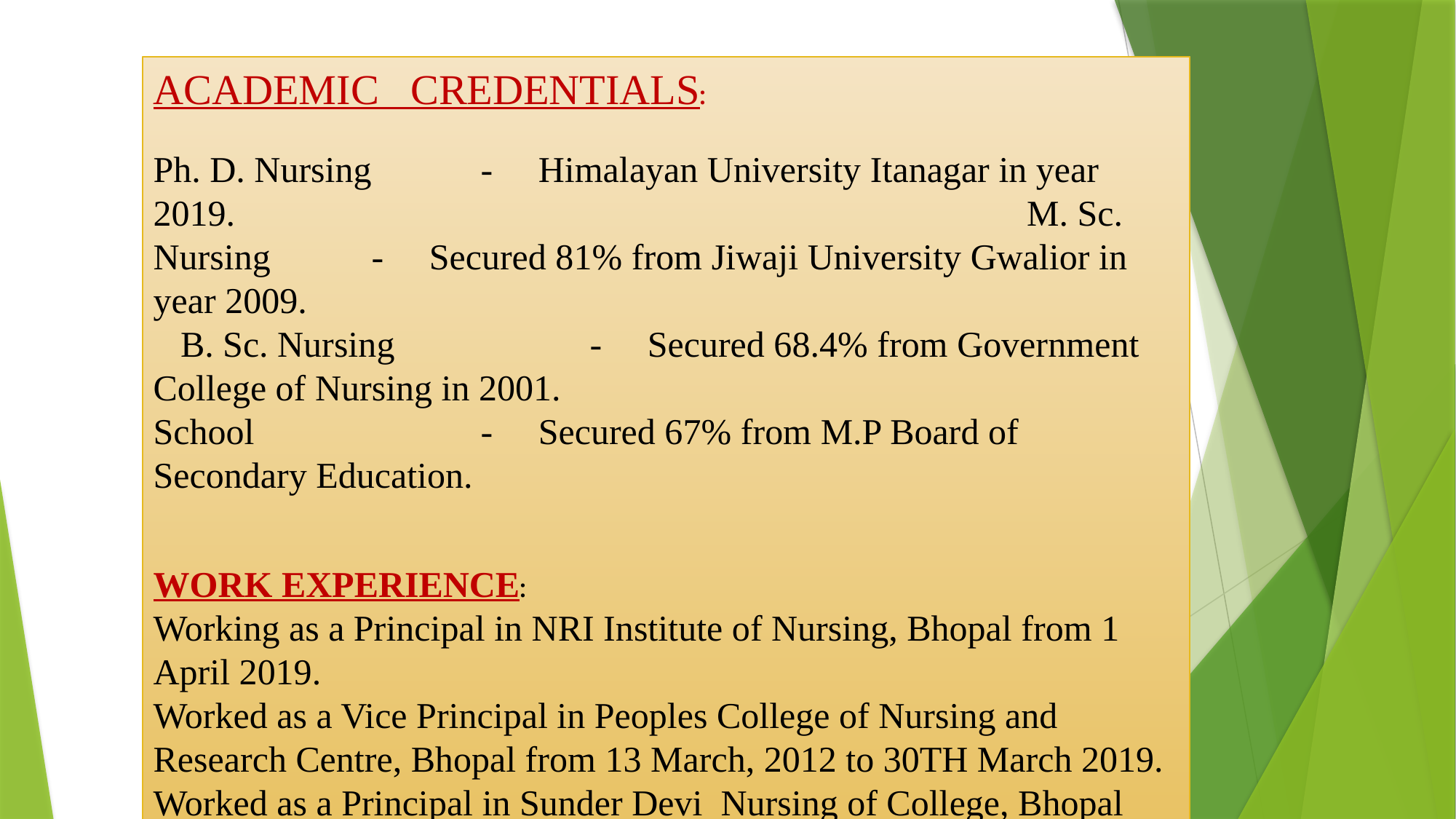

ACADEMIC   CREDENTIALS:

Ph. D. Nursing	-     Himalayan University Itanagar in year 2019.                                                                                       M. Sc. Nursing	-     Secured 81% from Jiwaji University Gwalior in year 2009.                                                                                                   B. Sc. Nursing		-     Secured 68.4% from Government College of Nursing in 2001.                                                            School			-     Secured 67% from M.P Board of Secondary Education.

WORK EXPERIENCE:
Working as a Principal in NRI Institute of Nursing, Bhopal from 1 April 2019.
Worked as a Vice Principal in Peoples College of Nursing and Research Centre, Bhopal from 13 March, 2012 to 30TH March 2019.
Worked as a Principal in Sunder Devi  Nursing of College, Bhopal from 01/03/2014 to 12/01/2016
Worked as a Principal in Batra College of Nursing, Bhopal from 01/07/2009 to 28/02/2012.